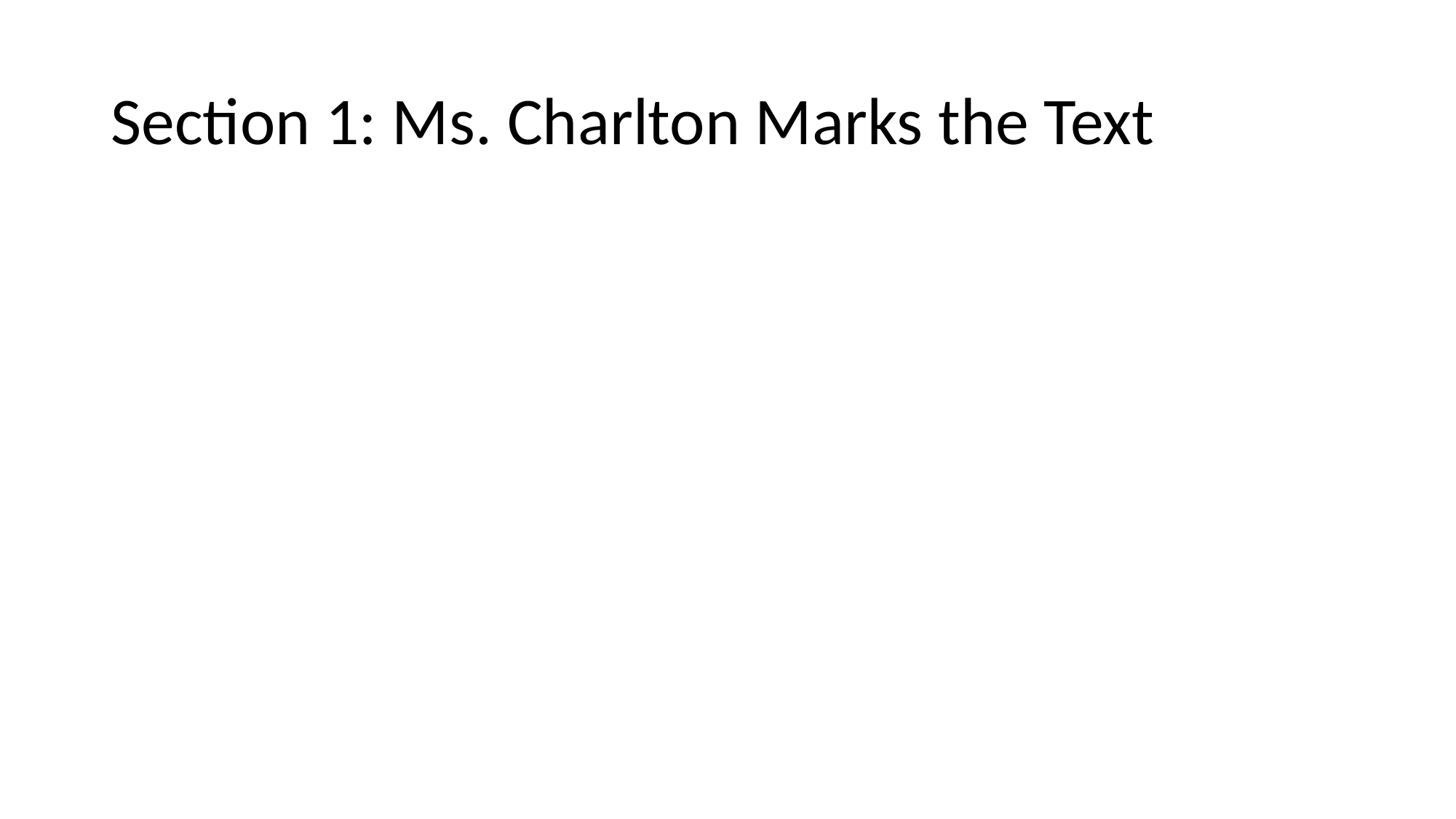

# Section 1: Ms. Charlton Marks the Text